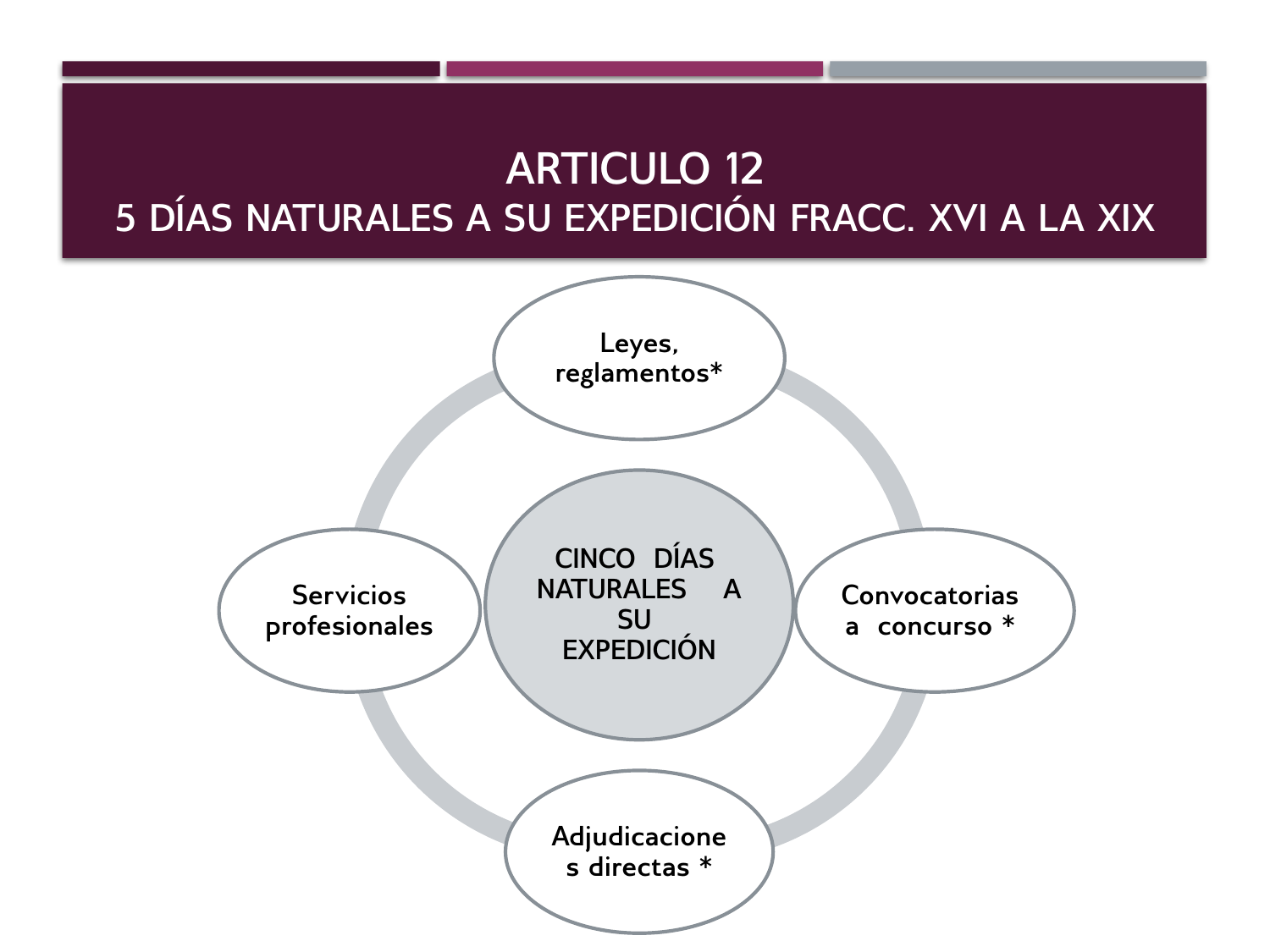

# ARTICULO 12 5 DÍAS NATURALES A SU EXPEDICIÓN FRACC. XVI A LA XIX
CINCO  DÍAS  NATURALES    A  SU   EXPEDICIÓN
Leyes, reglamentos*
Convocatorias  a  concurso *
Adjudicaciones directas *
Servicios profesionales